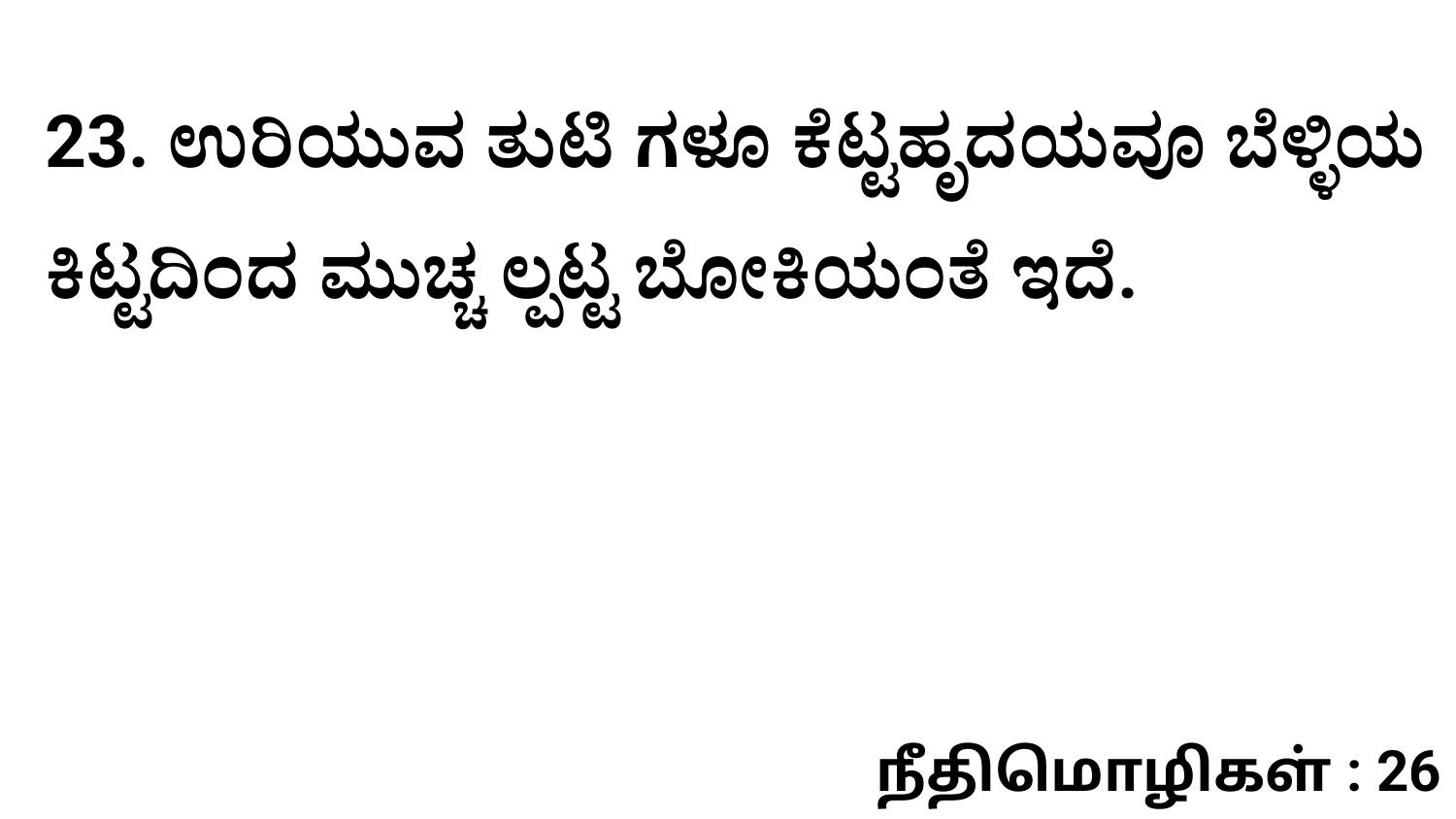

23. ಉರಿಯುವ ತುಟಿ ಗಳೂ ಕೆಟ್ಟಹೃದಯವೂ ಬೆಳ್ಳಿಯ ಕಿಟ್ಟದಿಂದ ಮುಚ್ಚ ಲ್ಪಟ್ಟ ಬೋಕಿಯಂತೆ ಇದೆ.
நீதிமொழிகள் : 26